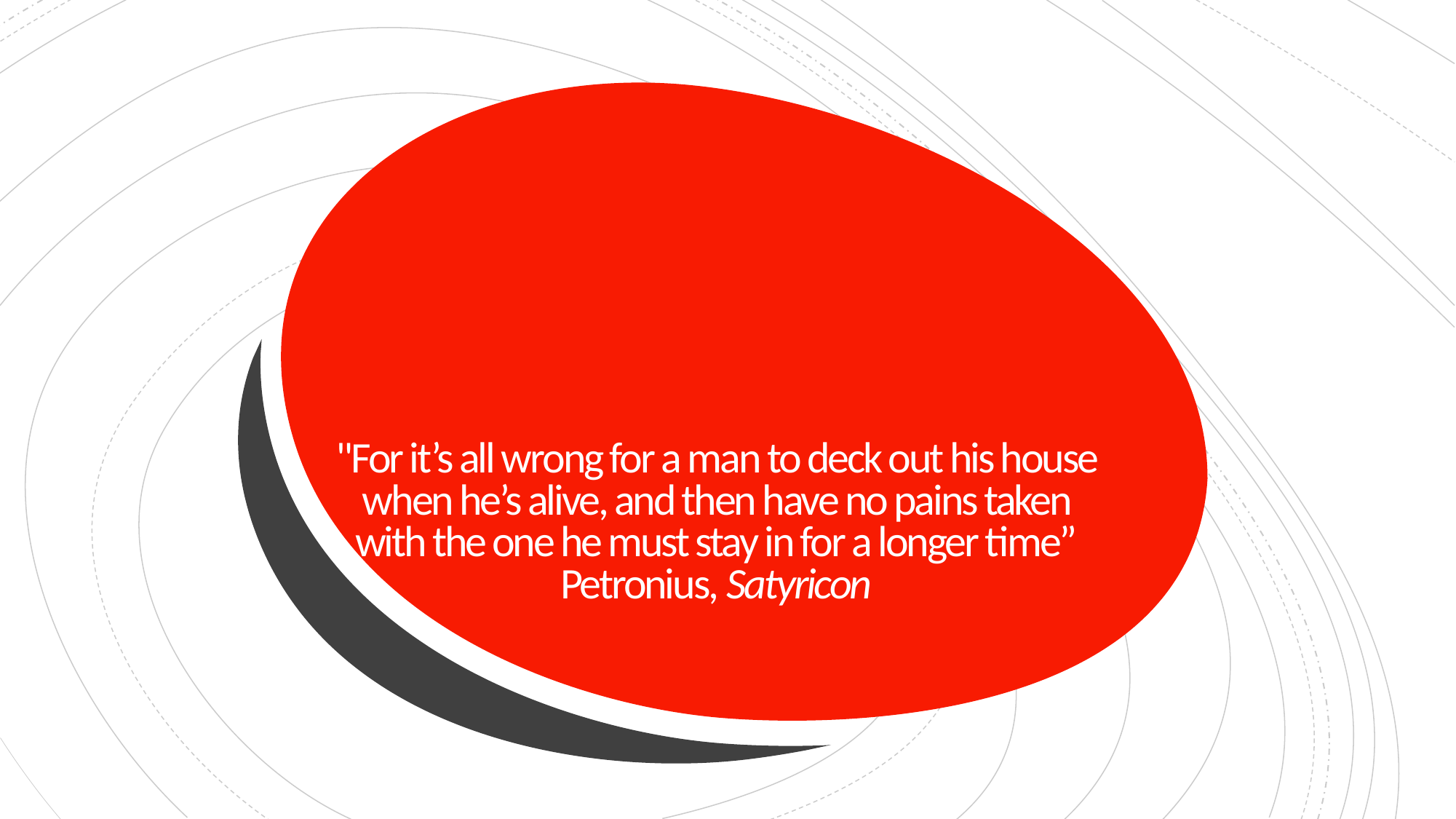

# "For it’s all wrong for a man to deck out his house when he’s alive, and then have no pains taken with the one he must stay in for a longer time” Petronius, Satyricon